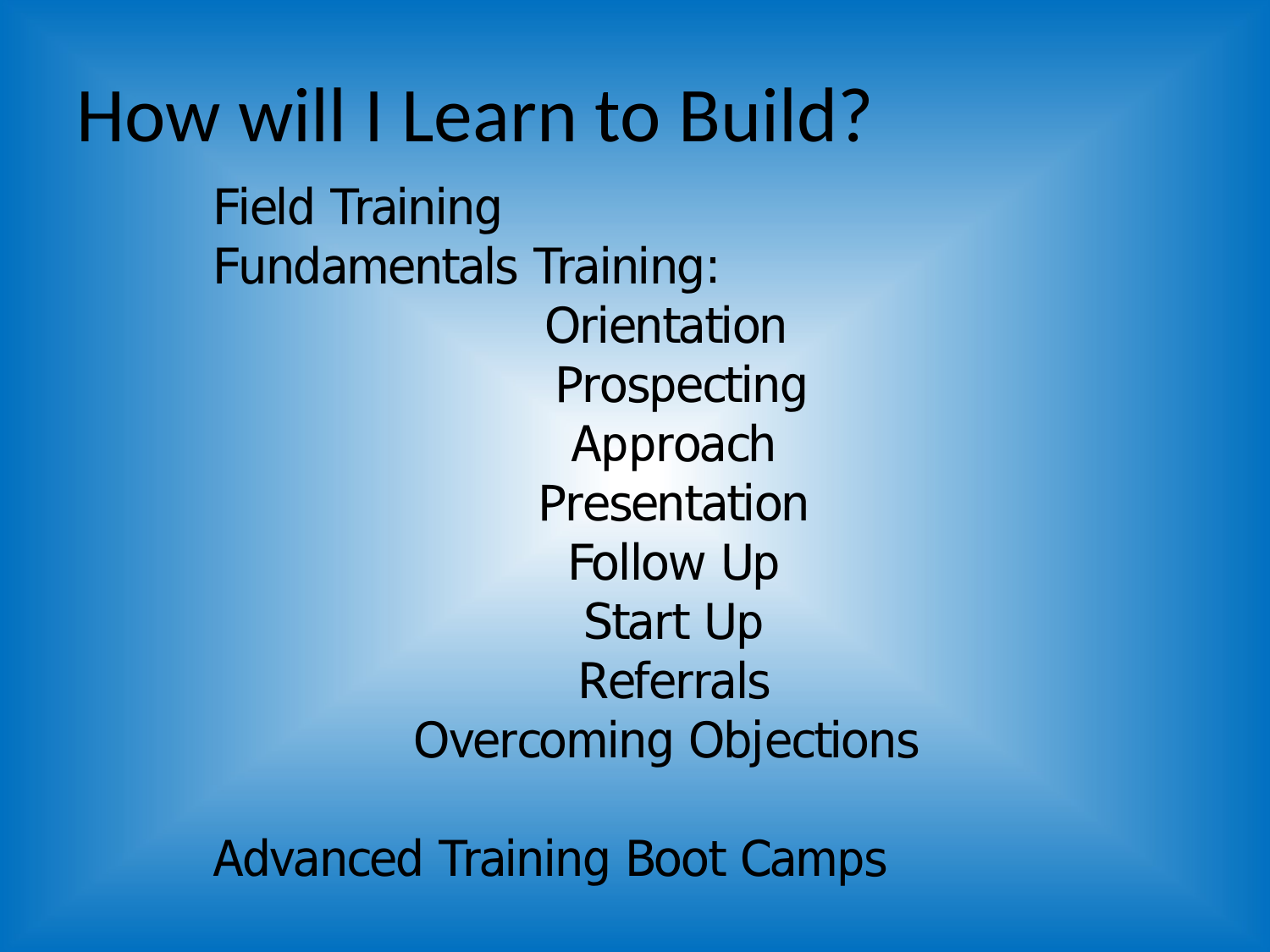

# How will I Learn to Build?
Field Training
Fundamentals Training:
Orientation
  Prospecting
 Approach
 Presentation
 Follow Up
 Start Up
 Referrals
Overcoming Objections

Advanced Training Boot Camps